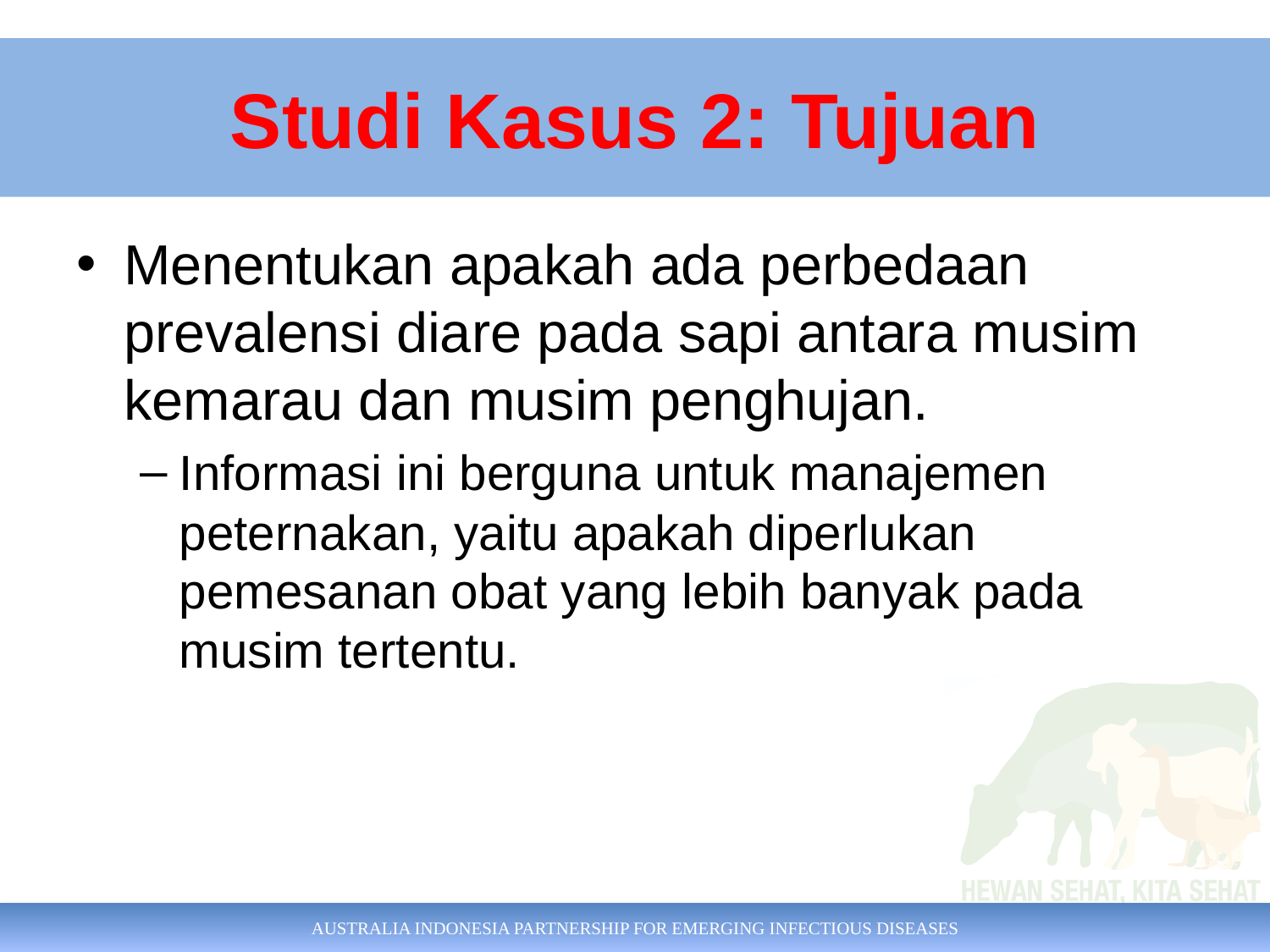

# Studi Kasus 2: Tujuan
Menentukan apakah ada perbedaan prevalensi diare pada sapi antara musim kemarau dan musim penghujan.
Informasi ini berguna untuk manajemen peternakan, yaitu apakah diperlukan pemesanan obat yang lebih banyak pada musim tertentu.